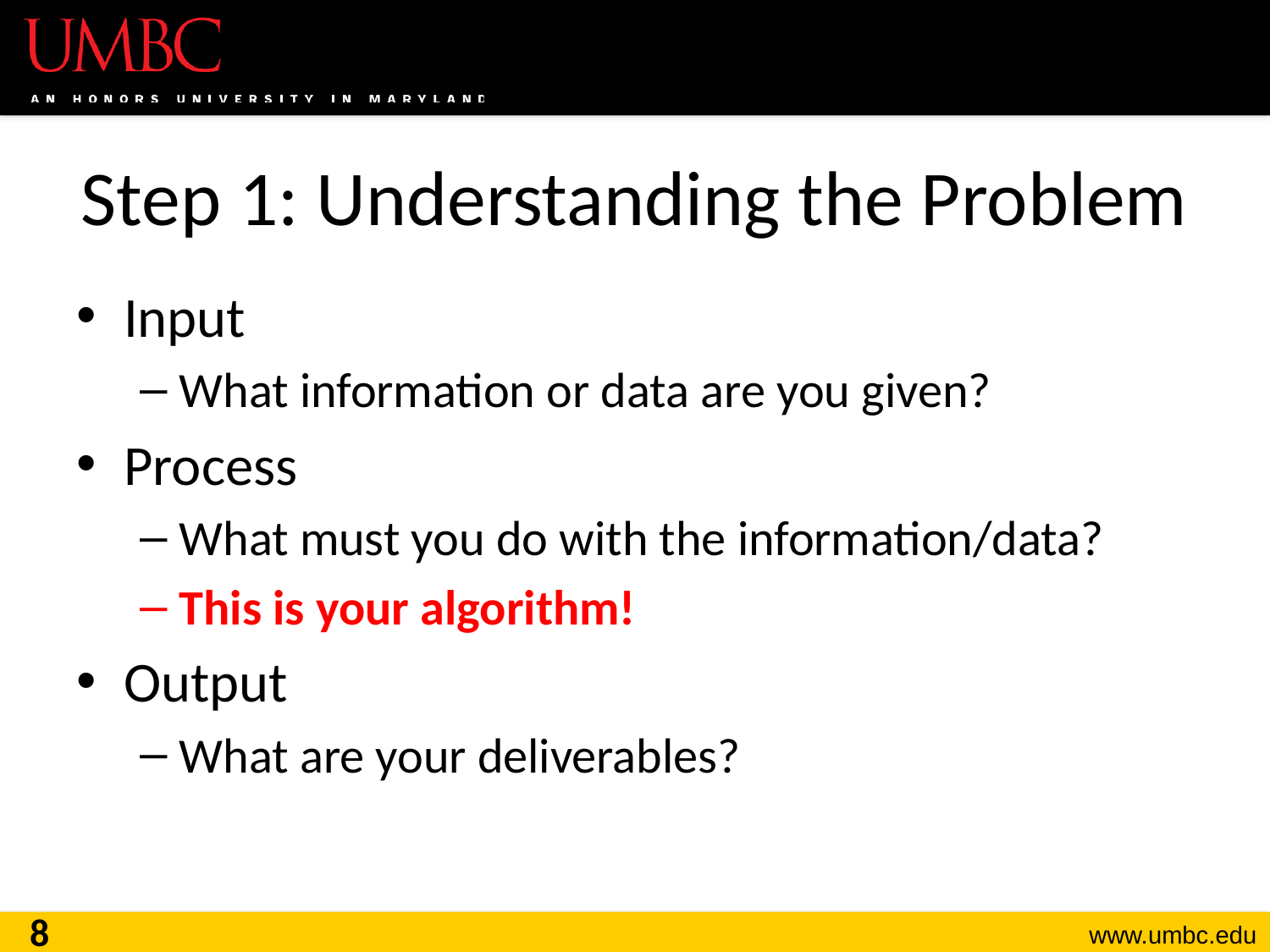

# Step 1: Understanding the Problem
Input
What information or data are you given?
Process
What must you do with the information/data?
This is your algorithm!
Output
What are your deliverables?
8